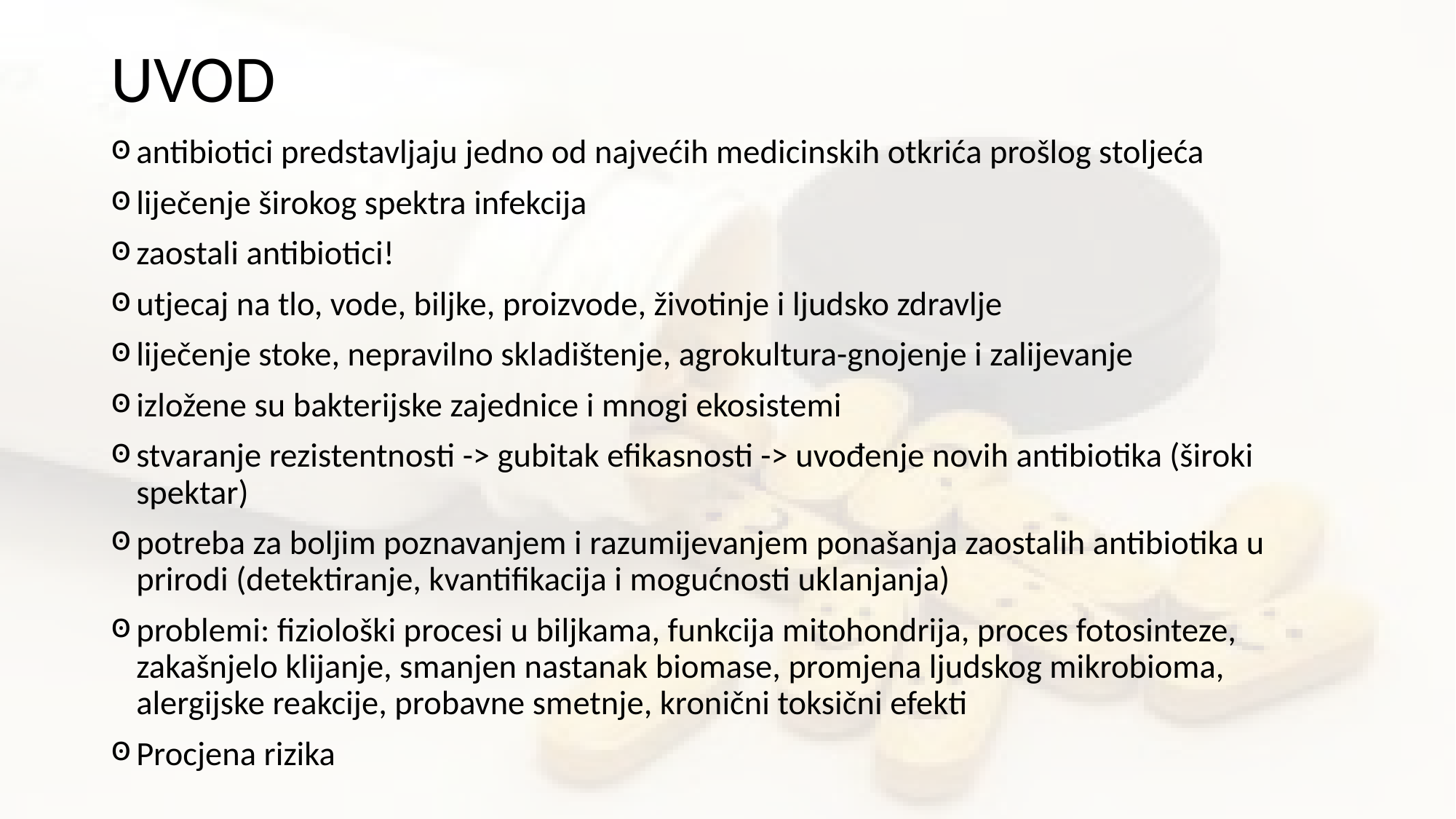

# UVOD
antibiotici predstavljaju jedno od najvećih medicinskih otkrića prošlog stoljeća
liječenje širokog spektra infekcija
zaostali antibiotici!
utjecaj na tlo, vode, biljke, proizvode, životinje i ljudsko zdravlje
liječenje stoke, nepravilno skladištenje, agrokultura-gnojenje i zalijevanje
izložene su bakterijske zajednice i mnogi ekosistemi
stvaranje rezistentnosti -> gubitak efikasnosti -> uvođenje novih antibiotika (široki spektar)
potreba za boljim poznavanjem i razumijevanjem ponašanja zaostalih antibiotika u prirodi (detektiranje, kvantifikacija i mogućnosti uklanjanja)
problemi: fiziološki procesi u biljkama, funkcija mitohondrija, proces fotosinteze, zakašnjelo klijanje, smanjen nastanak biomase, promjena ljudskog mikrobioma, alergijske reakcije, probavne smetnje, kronični toksični efekti
Procjena rizika